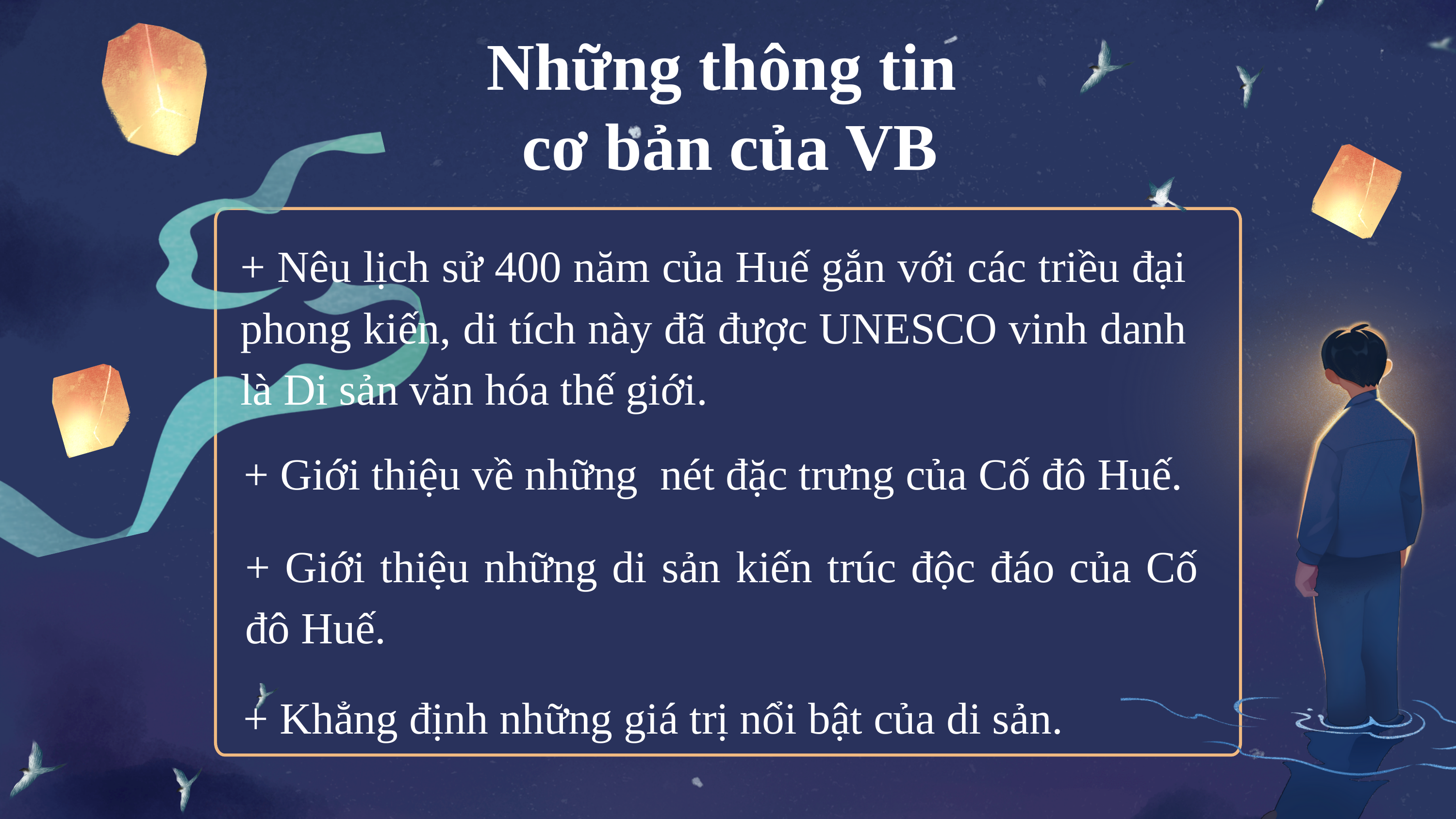

Những thông tin
cơ bản của VB

+ Nêu lịch sử 400 năm của Huế gắn với các triều đại phong kiến, di tích này đã được UNESCO vinh danh là Di sản văn hóa thế giới.

+ Giới thiệu về những  nét đặc trưng của Cố đô Huế.
+ Giới thiệu những di sản kiến trúc độc đáo của Cố đô Huế.
+ Khẳng định những giá trị nổi bật của di sản.